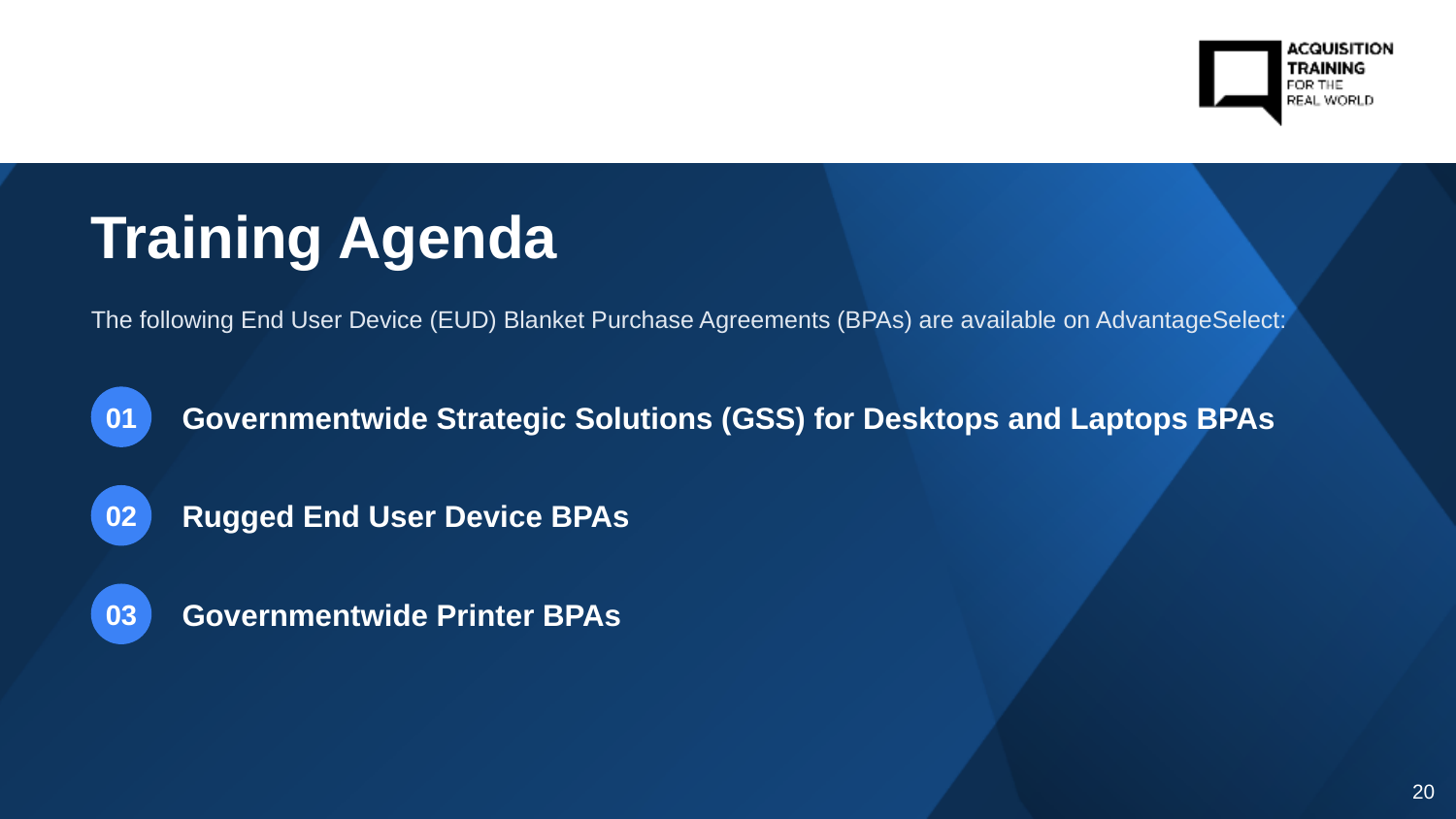

Training Agenda
The following End User Device (EUD) Blanket Purchase Agreements (BPAs) are available on AdvantageSelect:
Governmentwide Strategic Solutions (GSS) for Desktops and Laptops BPAs

01
Rugged End User Device BPAs

02
Governmentwide Printer BPAs

03